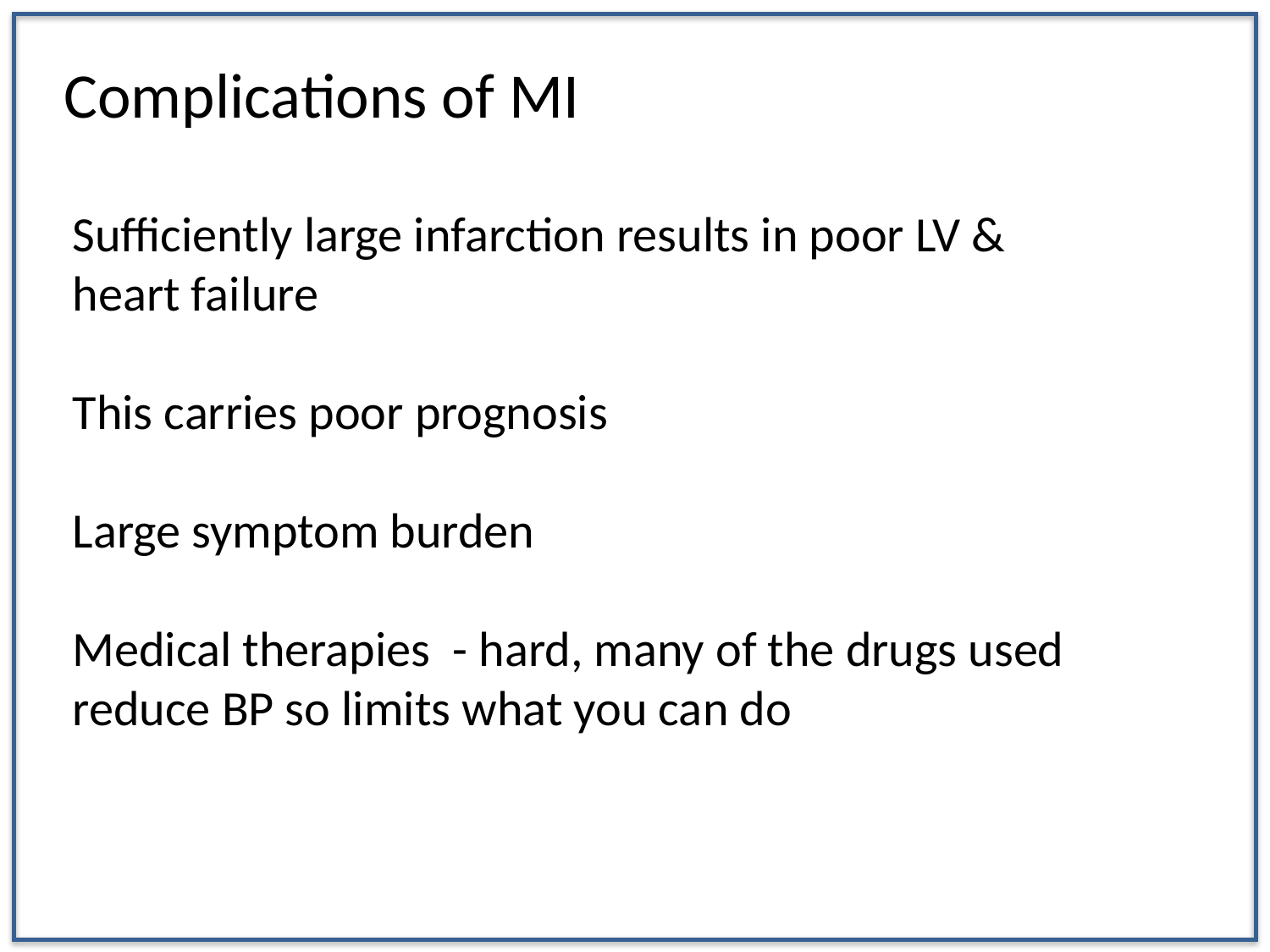

# Complications of MI

Sufficiently large infarction results in poor LV & heart failure

This carries poor prognosis

Large symptom burden

Medical therapies  - hard, many of the drugs used reduce BP so limits what you can do